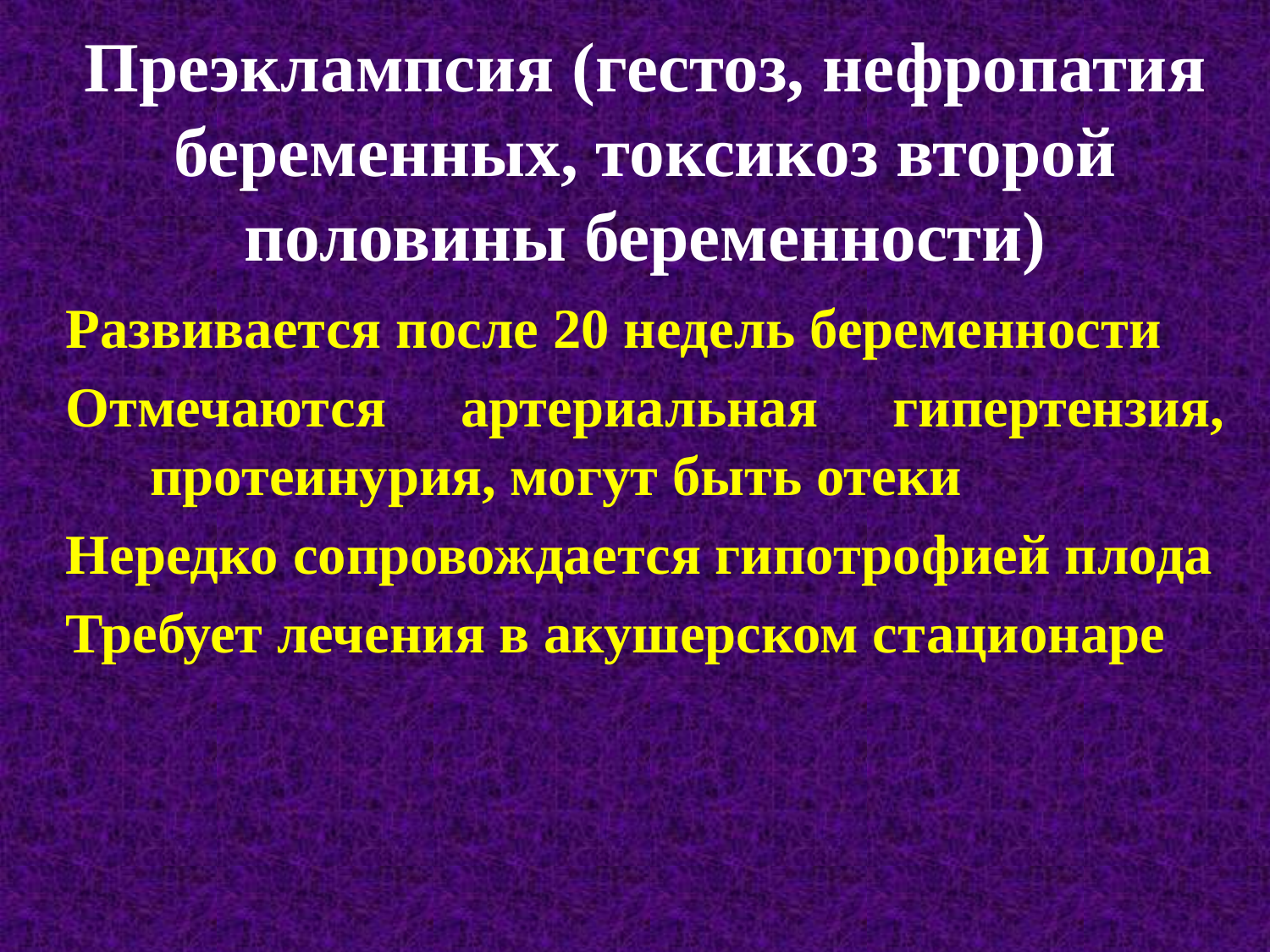

# Преэклампсия (гестоз, нефропатия беременных, токсикоз второй половины беременности)
Развивается после 20 недель беременности
Отмечаются артериальная гипертензия, протеинурия, могут быть отеки
Нередко сопровождается гипотрофией плода
Требует лечения в акушерском стационаре